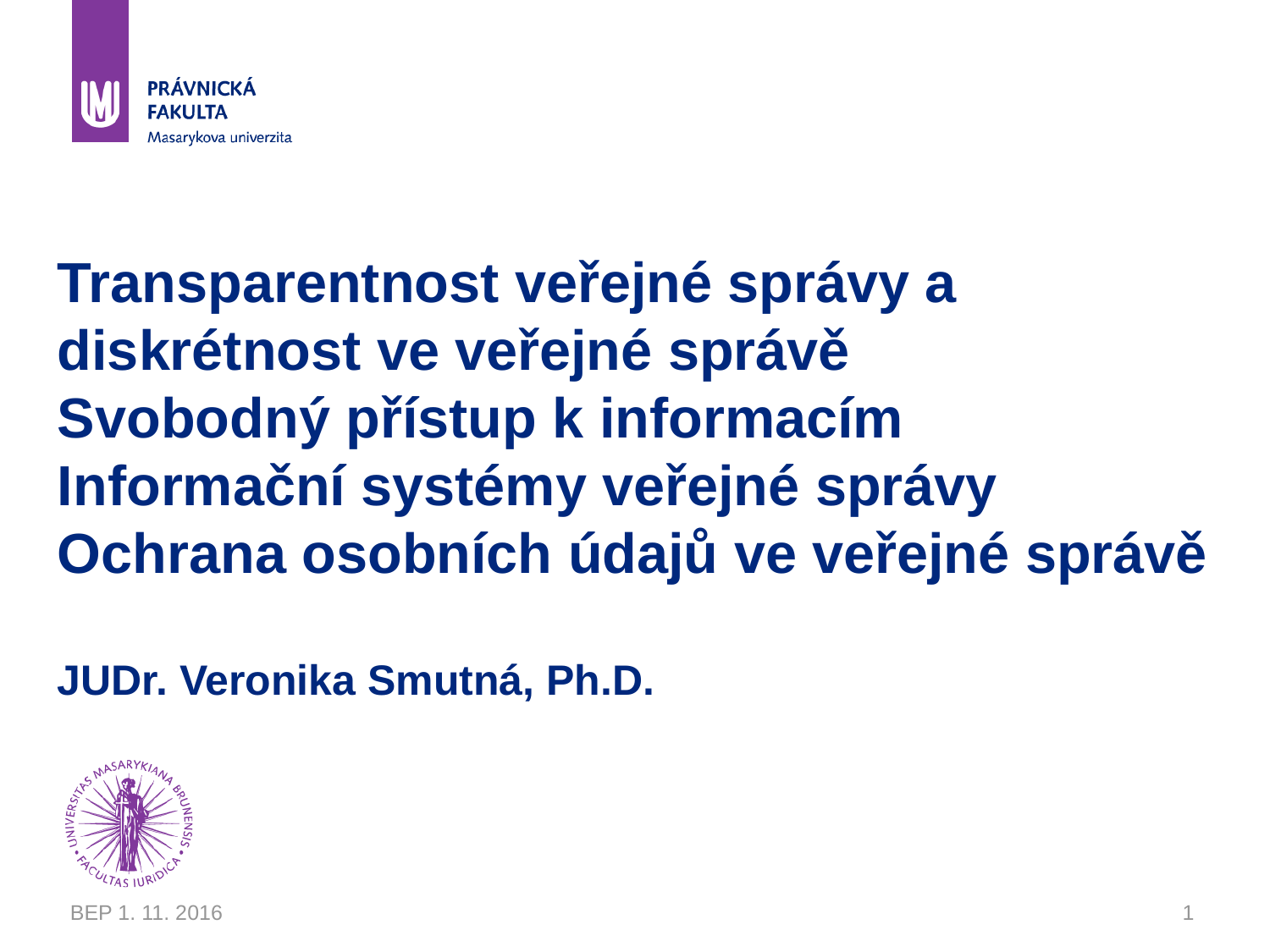

# Transparentnost veřejné správy a diskrétnost ve veřejné správě Svobodný přístup k informacím Informační systémy veřejné správy Ochrana osobních údajů ve veřejné správě JUDr. Veronika Smutná, Ph.D.
BEP 1. 11. 2016
1